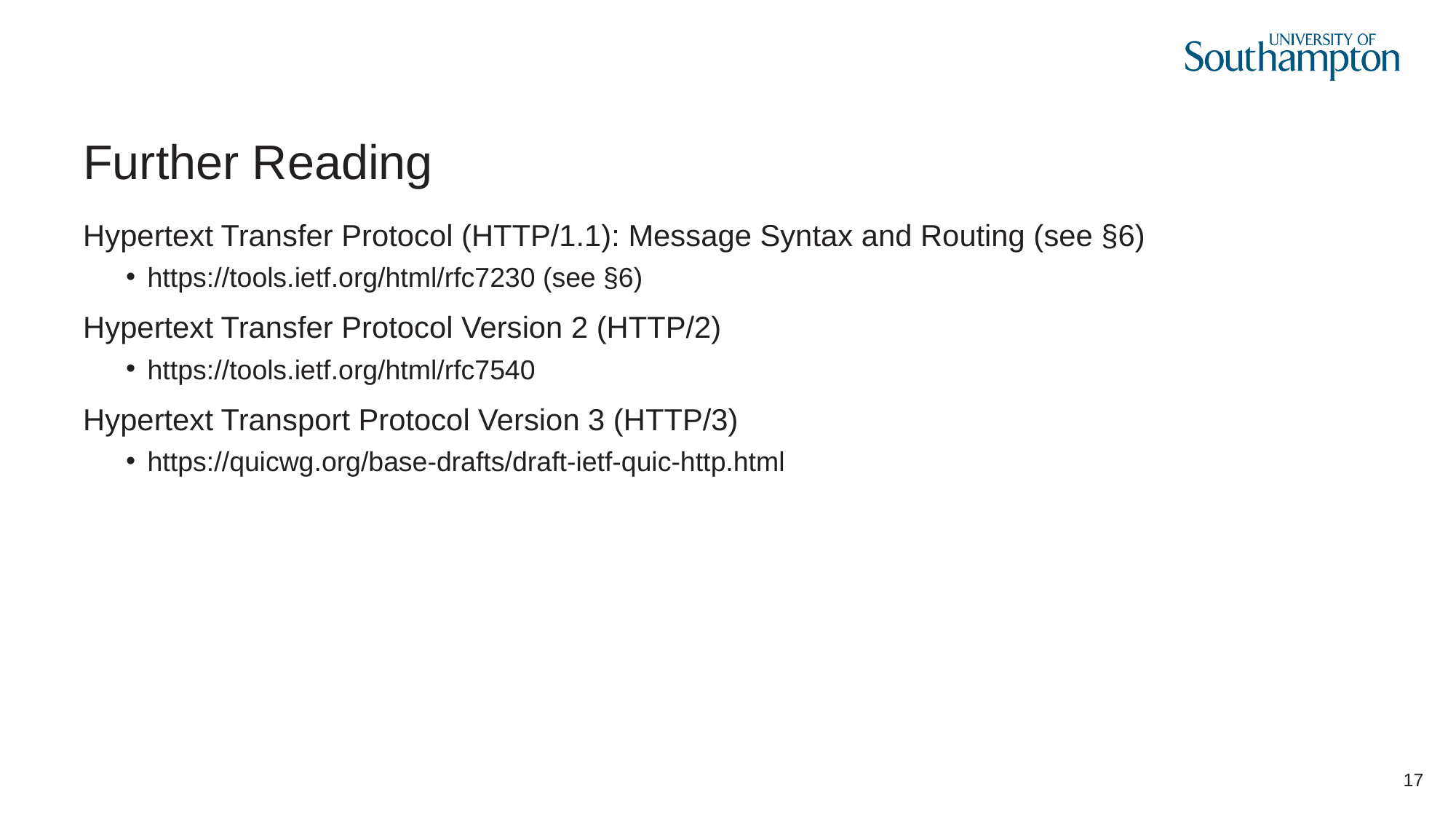

# Further Reading
Hypertext Transfer Protocol (HTTP/1.1): Message Syntax and Routing (see §6)
https://tools.ietf.org/html/rfc7230 (see §6)
Hypertext Transfer Protocol Version 2 (HTTP/2)
https://tools.ietf.org/html/rfc7540
Hypertext Transport Protocol Version 3 (HTTP/3)
https://quicwg.org/base-drafts/draft-ietf-quic-http.html